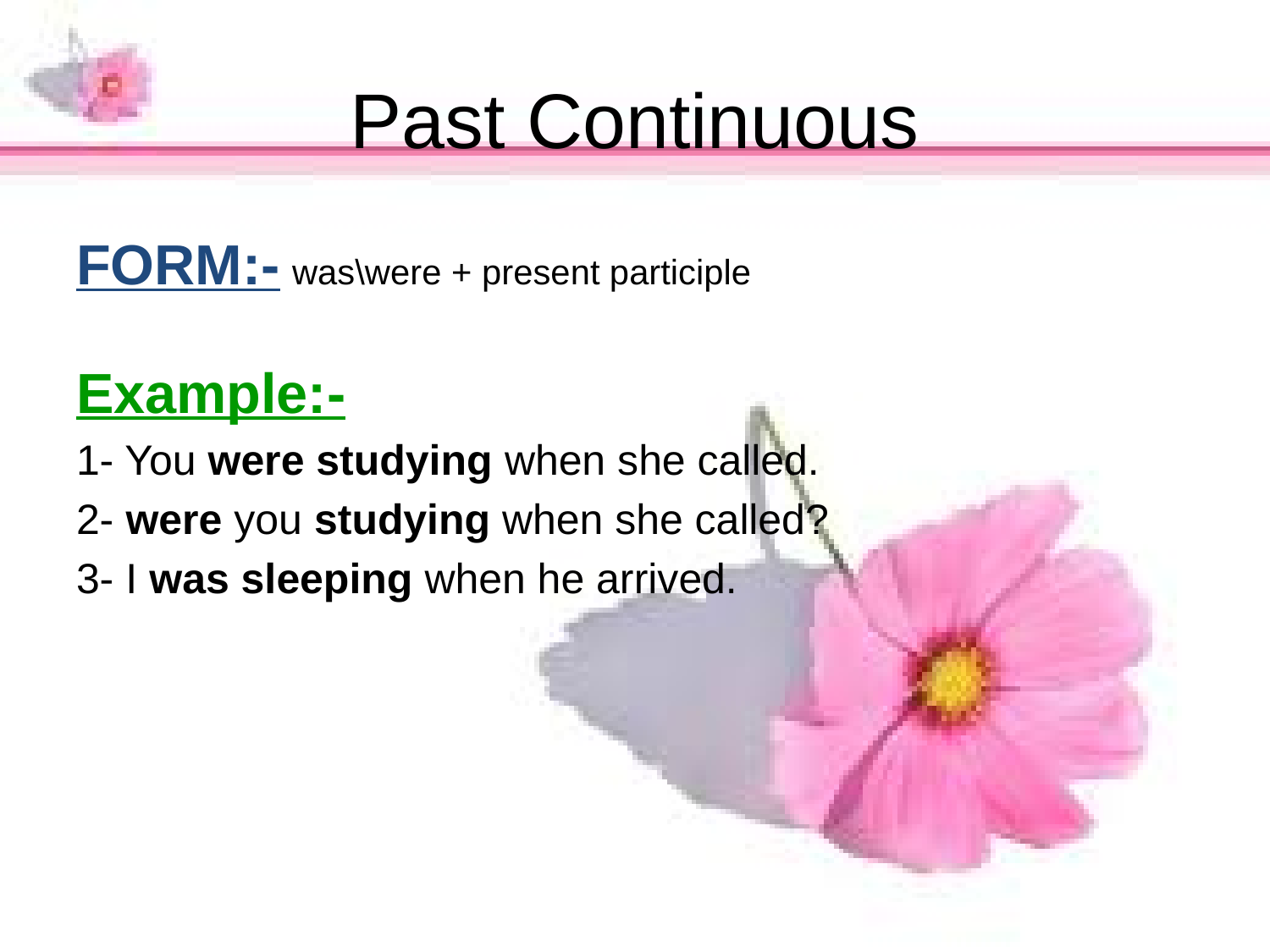

# Past Continuous
FORM:- was\were + present participle

Example:-
1- You were studying when she called.
2- were you studying when she called?
3- I was sleeping when he arrived.